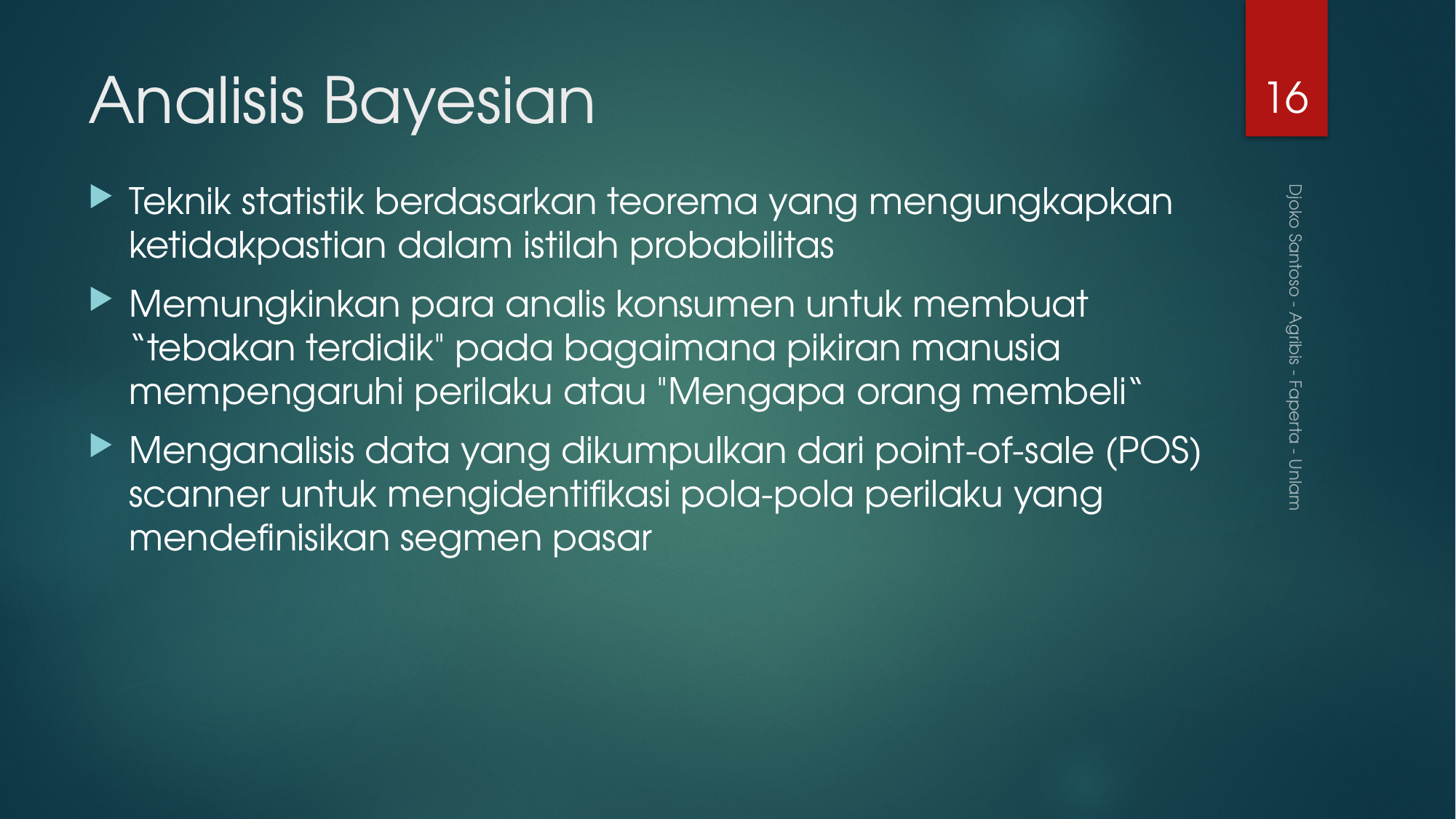

16
# Analisis Bayesian
Teknik statistik berdasarkan teorema yang mengungkapkan ketidakpastian dalam istilah probabilitas
Memungkinkan para analis konsumen untuk membuat “tebakan terdidik" pada bagaimana pikiran manusia mempengaruhi perilaku atau "Mengapa orang membeli“
Menganalisis data yang dikumpulkan dari point-of-sale (POS) scanner untuk mengidentifikasi pola-pola perilaku yang mendefinisikan segmen pasar

Djoko Santoso - Agribis - Faperta - Unlam